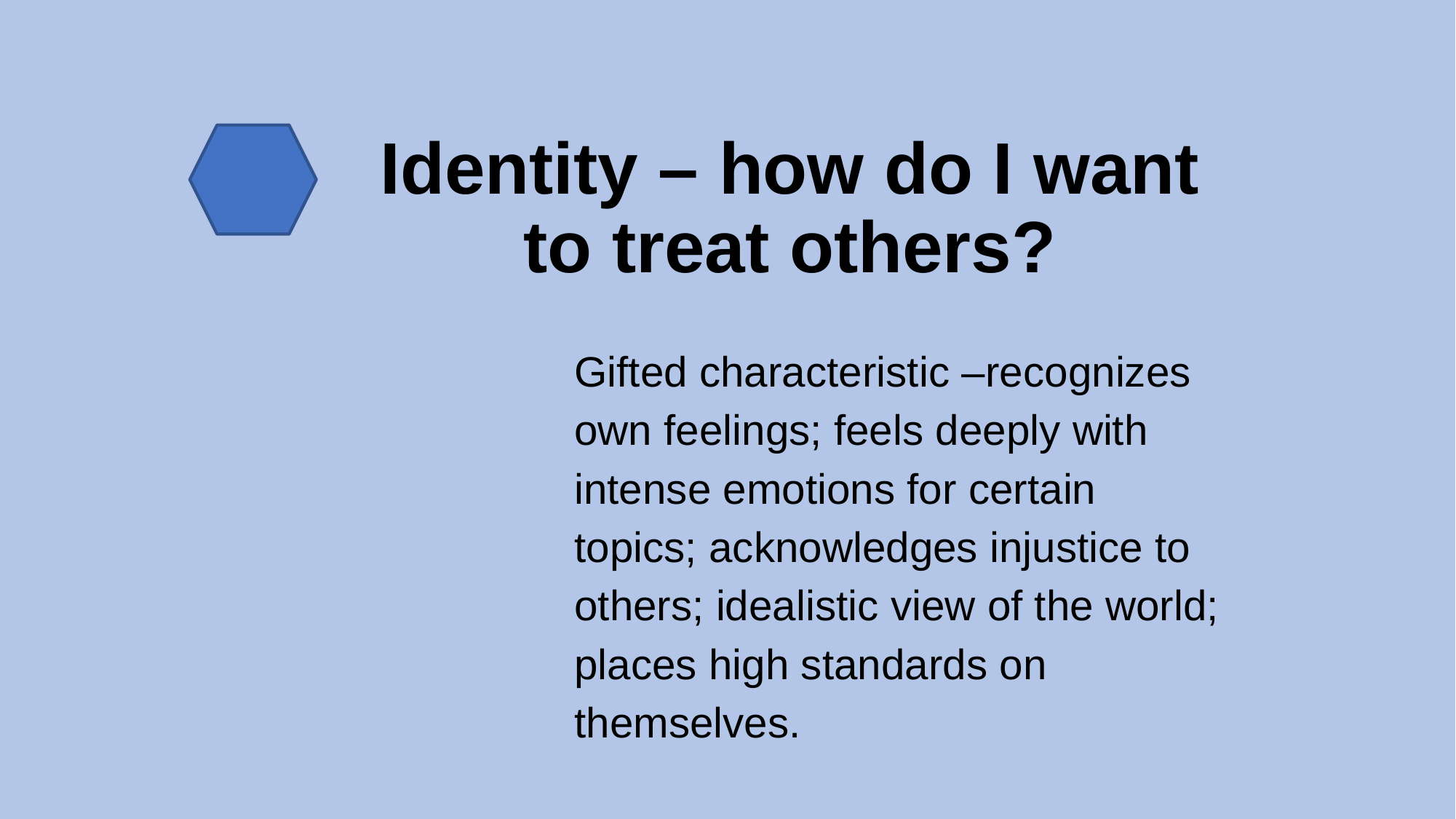

# Identity – how do I want to treat others?

Gifted characteristic –recognizes own feelings; feels deeply with intense emotions for certain topics; acknowledges injustice to others; idealistic view of the world; places high standards on themselves.